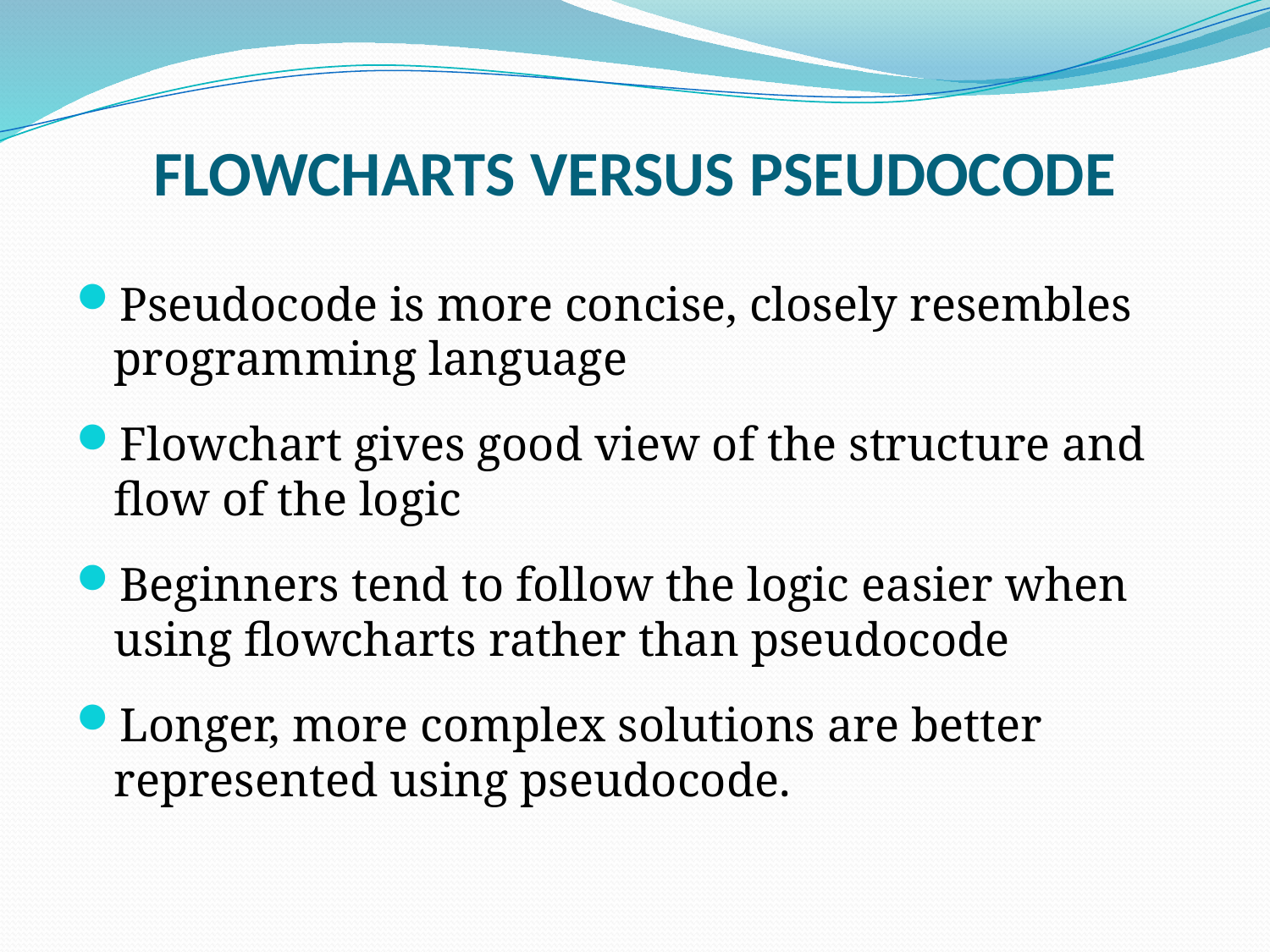

# FLOWCHARTS VERSUS PSEUDOCODE
Pseudocode is more concise, closely resembles programming language
Flowchart gives good view of the structure and flow of the logic
Beginners tend to follow the logic easier when using flowcharts rather than pseudocode
Longer, more complex solutions are better represented using pseudocode.